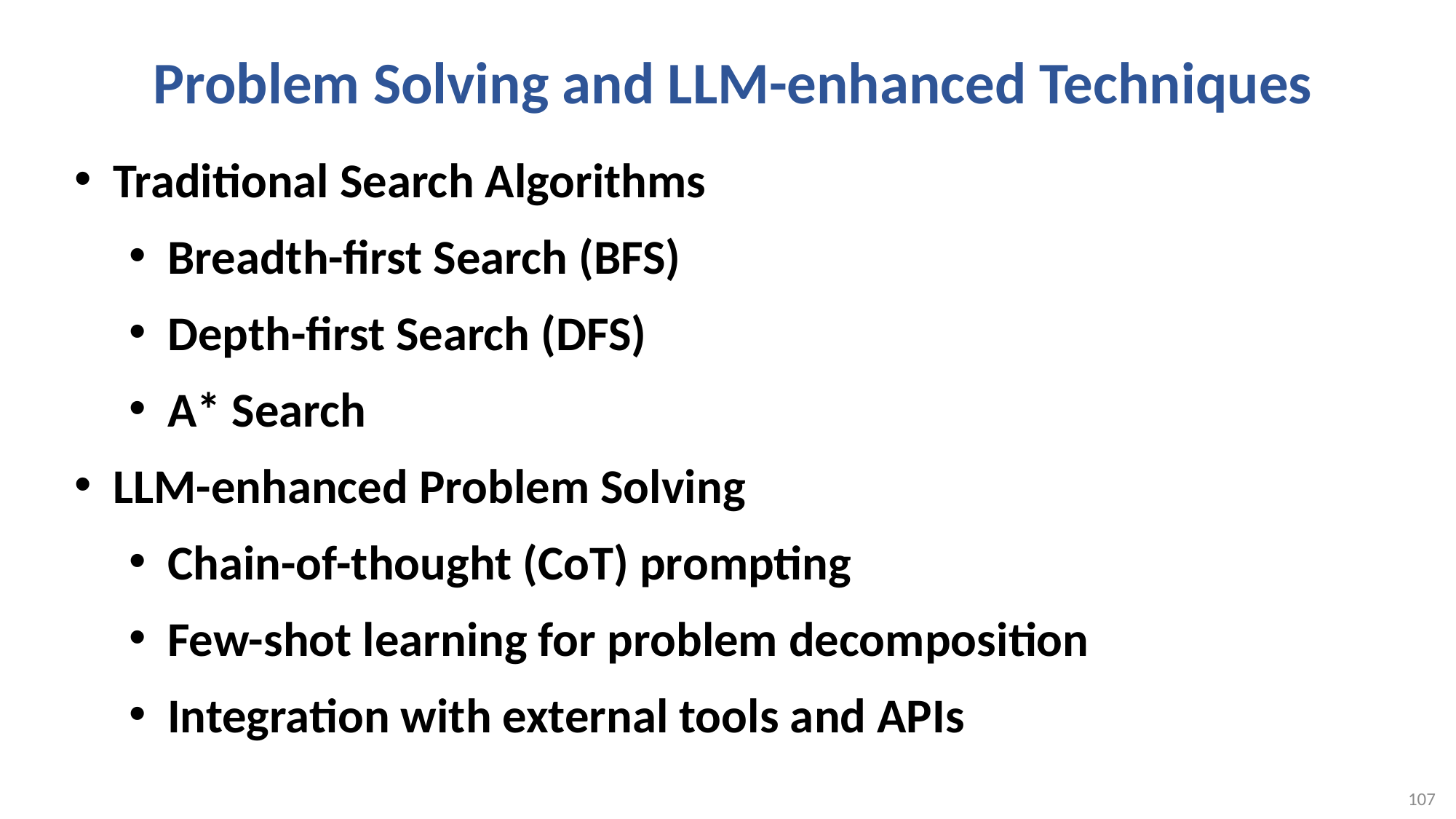

# Problem Solving and LLM-enhanced Techniques
Traditional Search Algorithms
Breadth-first Search (BFS)
Depth-first Search (DFS)
A* Search
LLM-enhanced Problem Solving
Chain-of-thought (CoT) prompting
Few-shot learning for problem decomposition
Integration with external tools and APIs
107